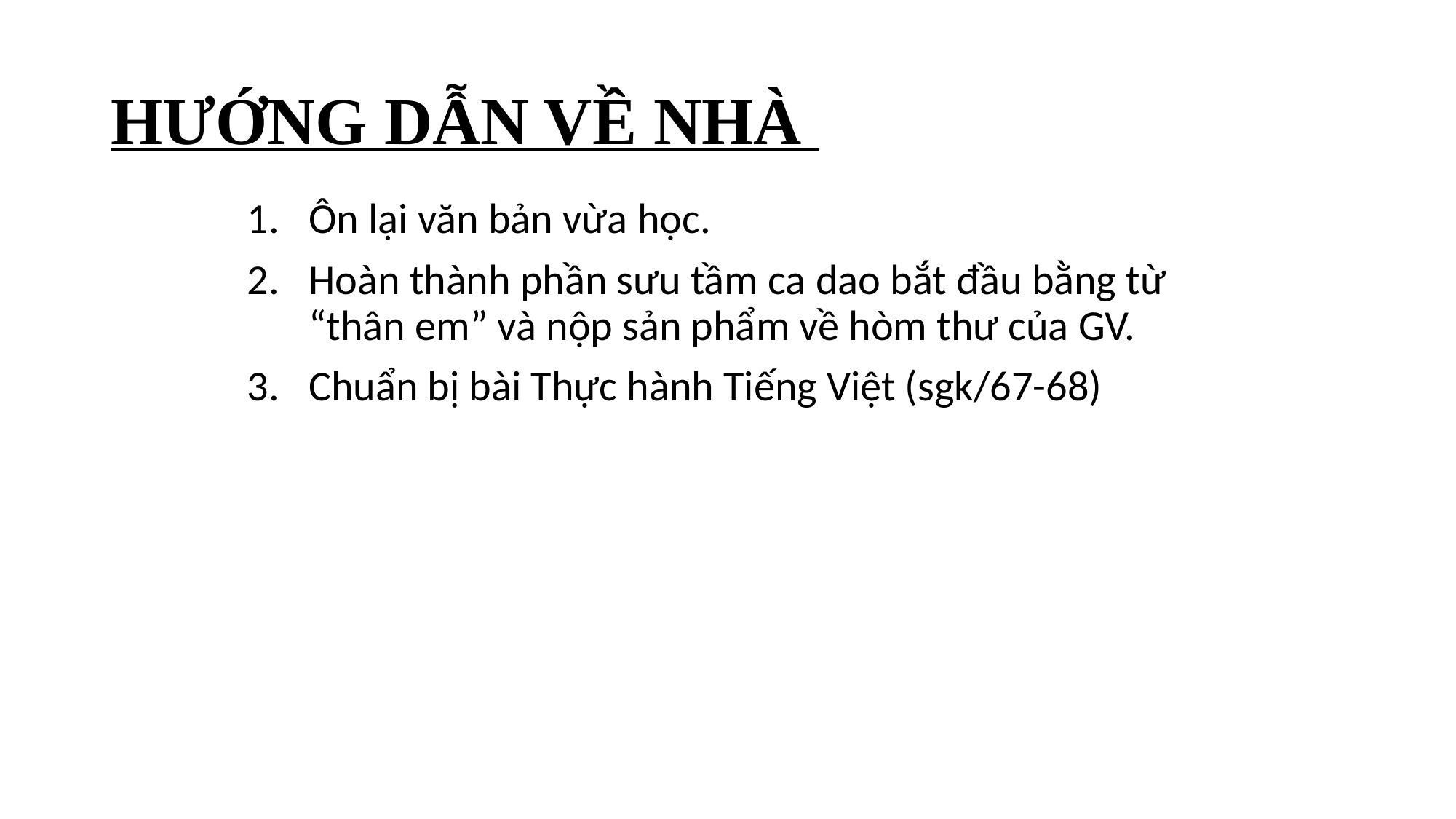

# HƯỚNG DẪN VỀ NHÀ
Ôn lại văn bản vừa học.
Hoàn thành phần sưu tầm ca dao bắt đầu bằng từ “thân em” và nộp sản phẩm về hòm thư của GV.
Chuẩn bị bài Thực hành Tiếng Việt (sgk/67-68)